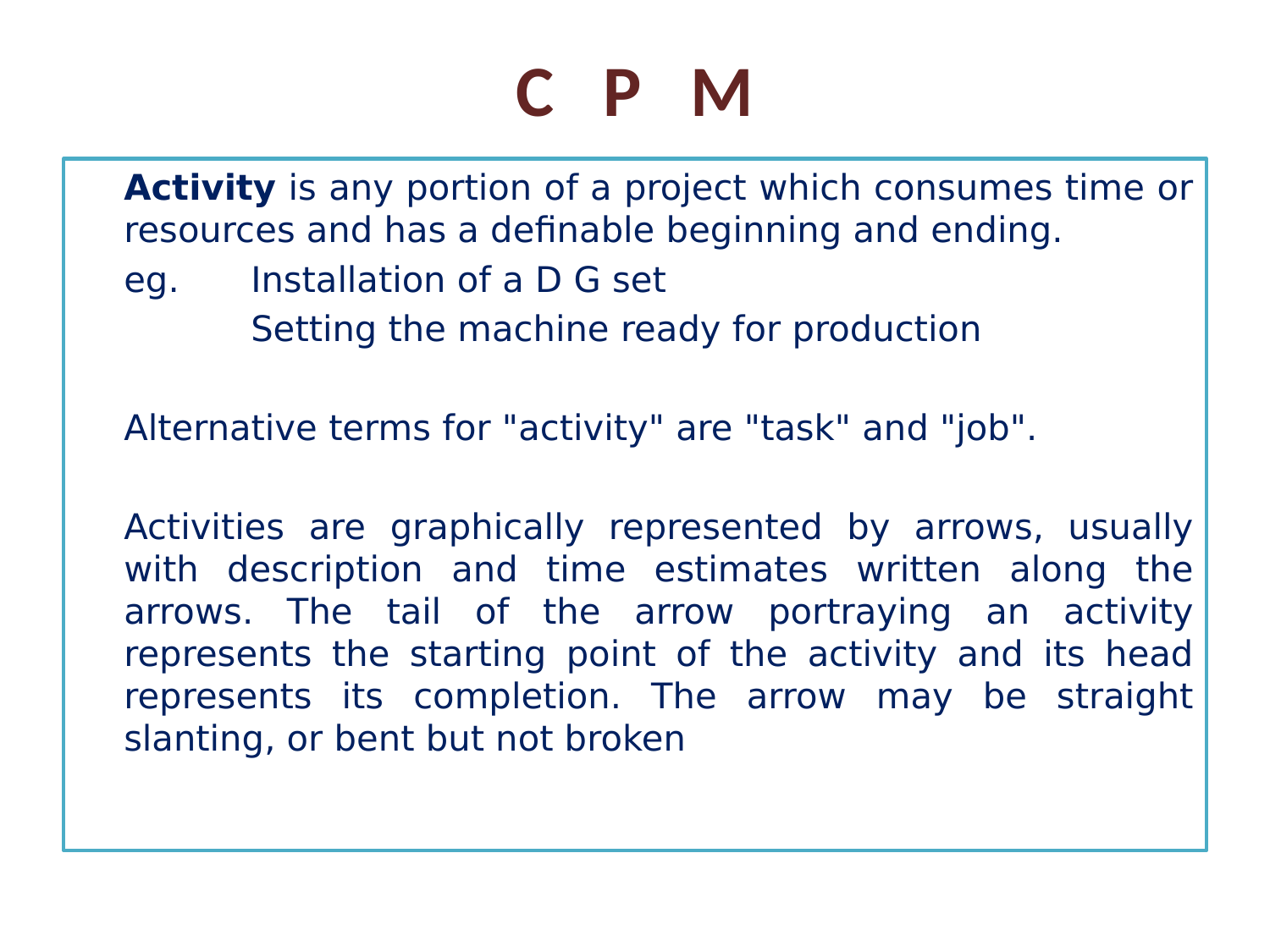

# C   P   M

	Activity is any portion of a project which consumes time or resources and has a definable beginning and ending.
	eg. 	Installation of a D G set
		Setting the machine ready for production

	Alternative terms for "activity" are "task" and "job".

	Activities are graphically represented by arrows, usually with description and time estimates written along the arrows. The tail of the arrow portraying an activity represents the starting point of the activity and its head represents its completion. The arrow may be straight slanting, or bent but not broken